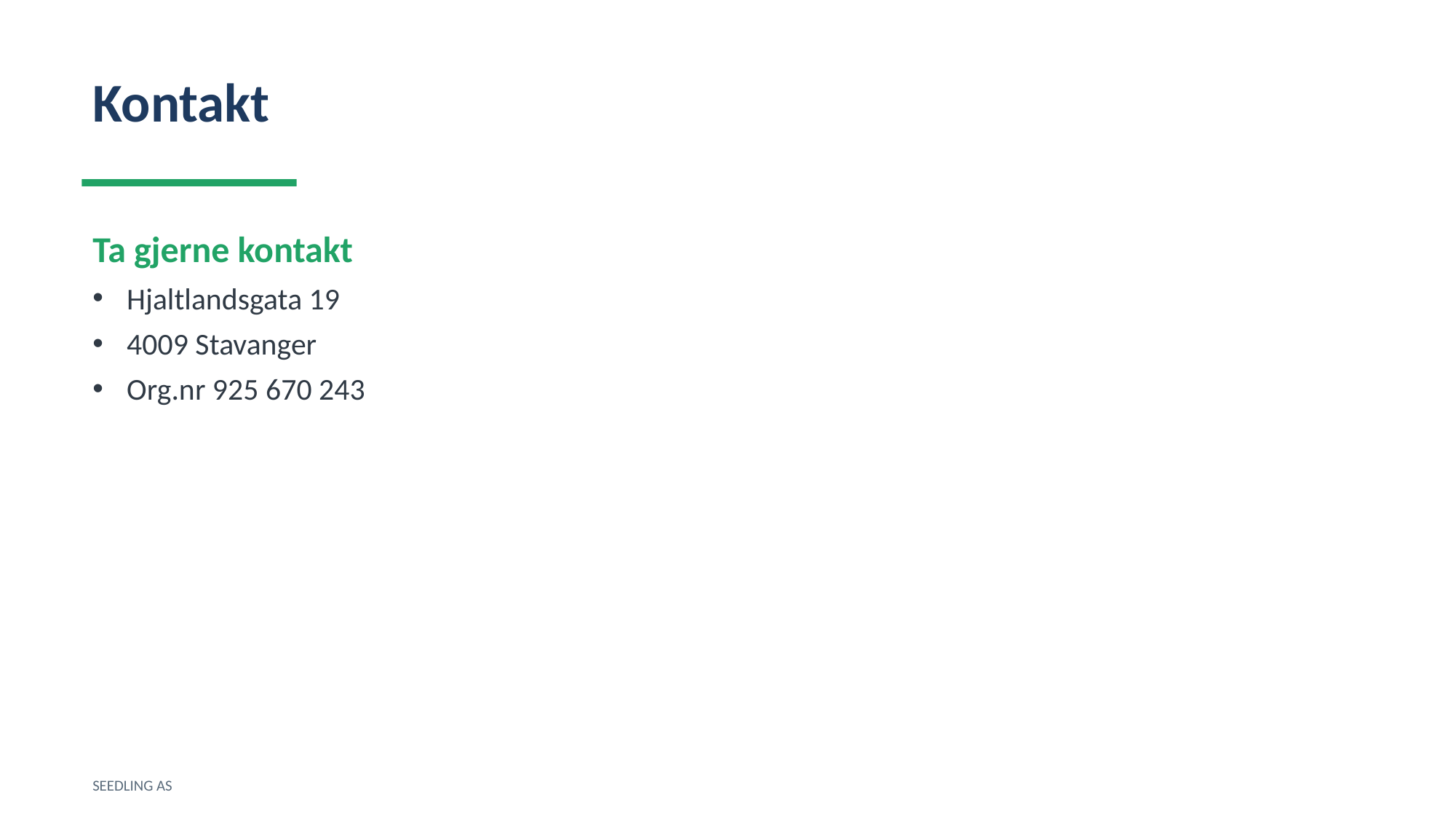

Kontakt

Ta gjerne kontakt
Hjaltlandsgata 19
4009 Stavanger
Org.nr 925 670 243
SEEDLING AS